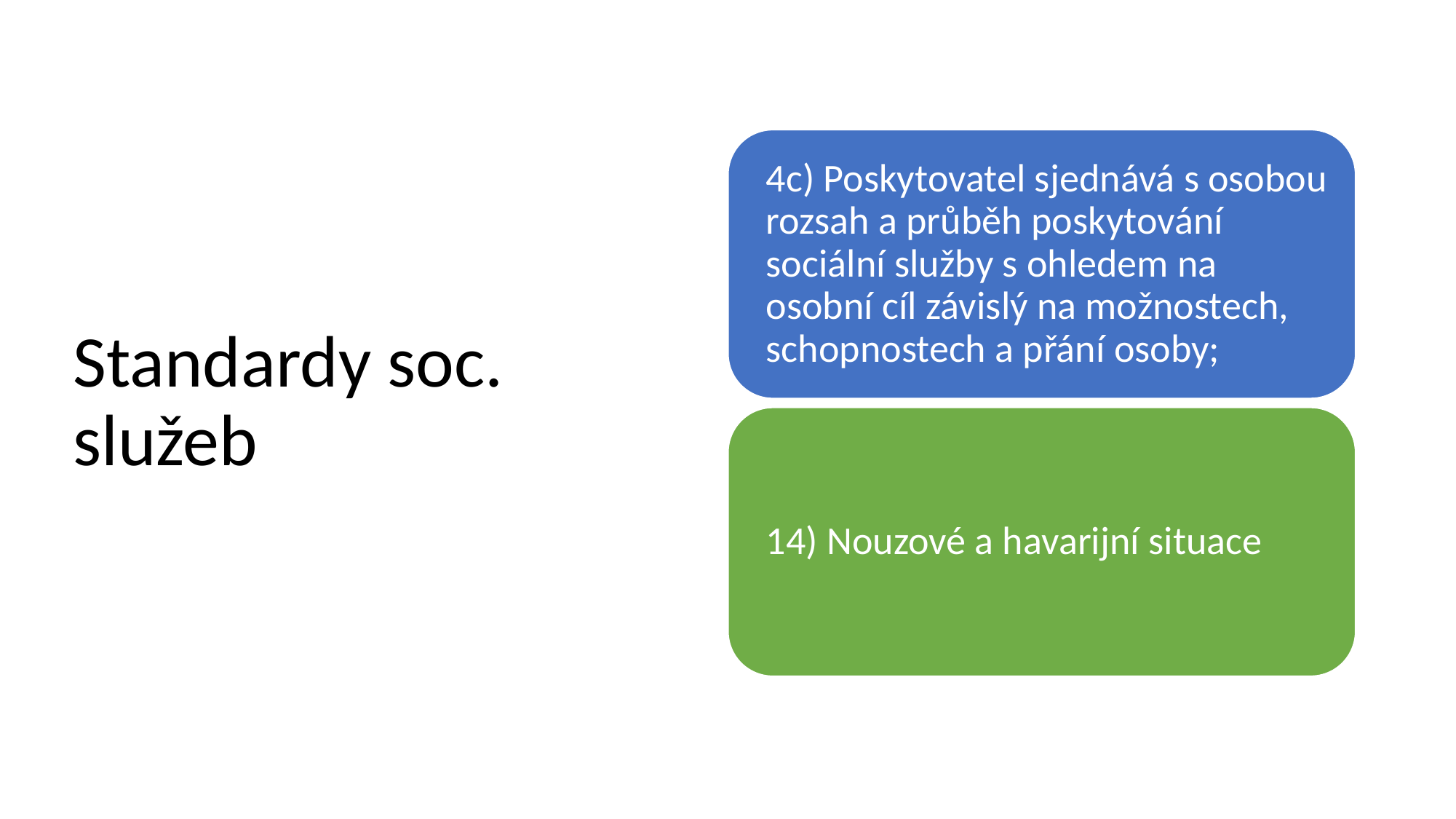

# Standardy soc. služeb
4c) Poskytovatel sjednává s osobou rozsah a průběh poskytování sociální služby s ohledem na osobní cíl závislý na možnostech, schopnostech a přání osoby;
14) Nouzové a havarijní situace